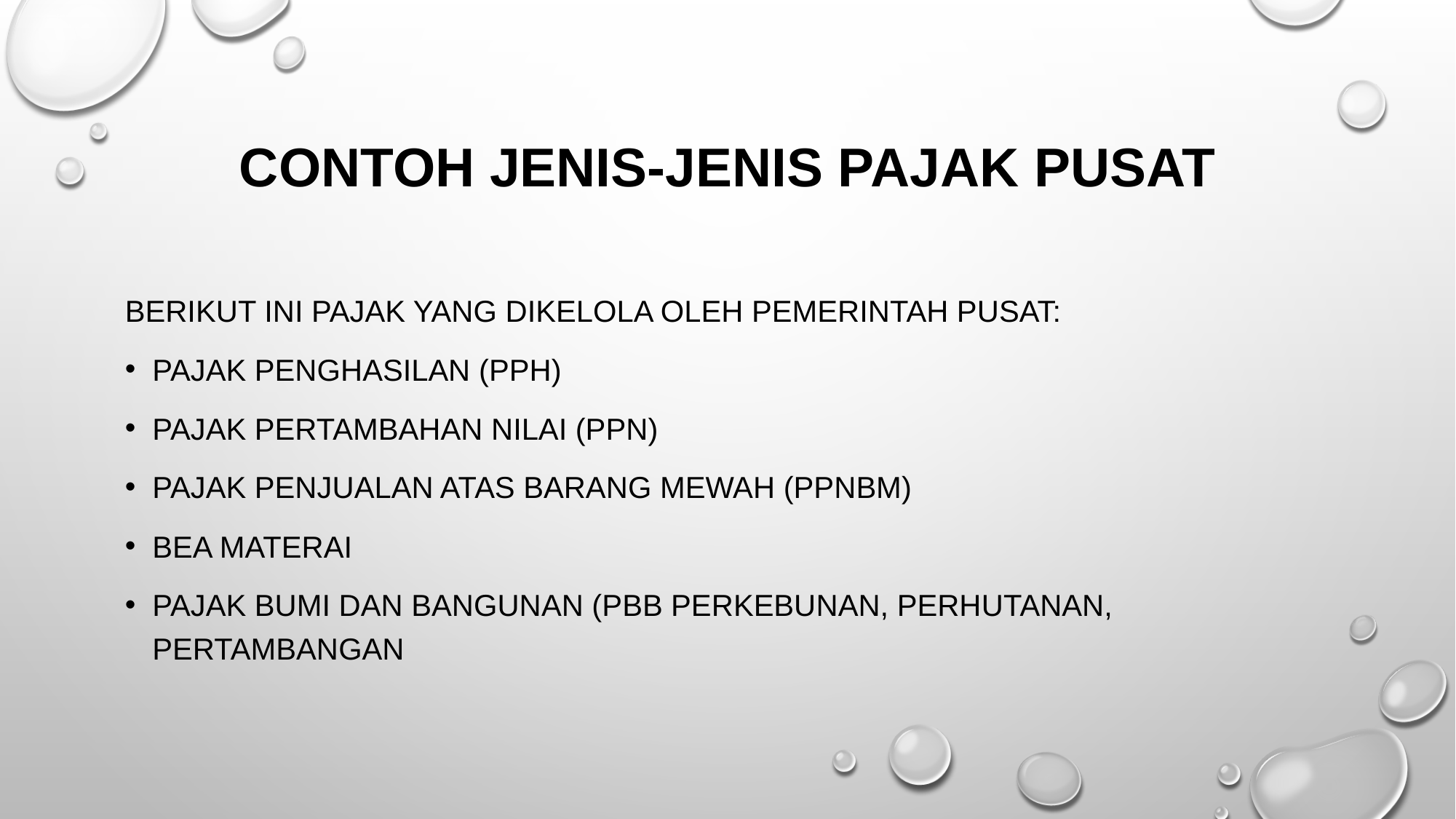

# Contoh Jenis-jenis Pajak Pusat
berikut ini pajak yang dikelola oleh pemerintah pusat:
Pajak Penghasilan (PPh)
Pajak Pertambahan Nilai (PPN)
Pajak Penjualan atas Barang Mewah (PPnBM)
Bea Materai
Pajak Bumi dan Bangunan (PBB perkebunan, Perhutanan, Pertambangan